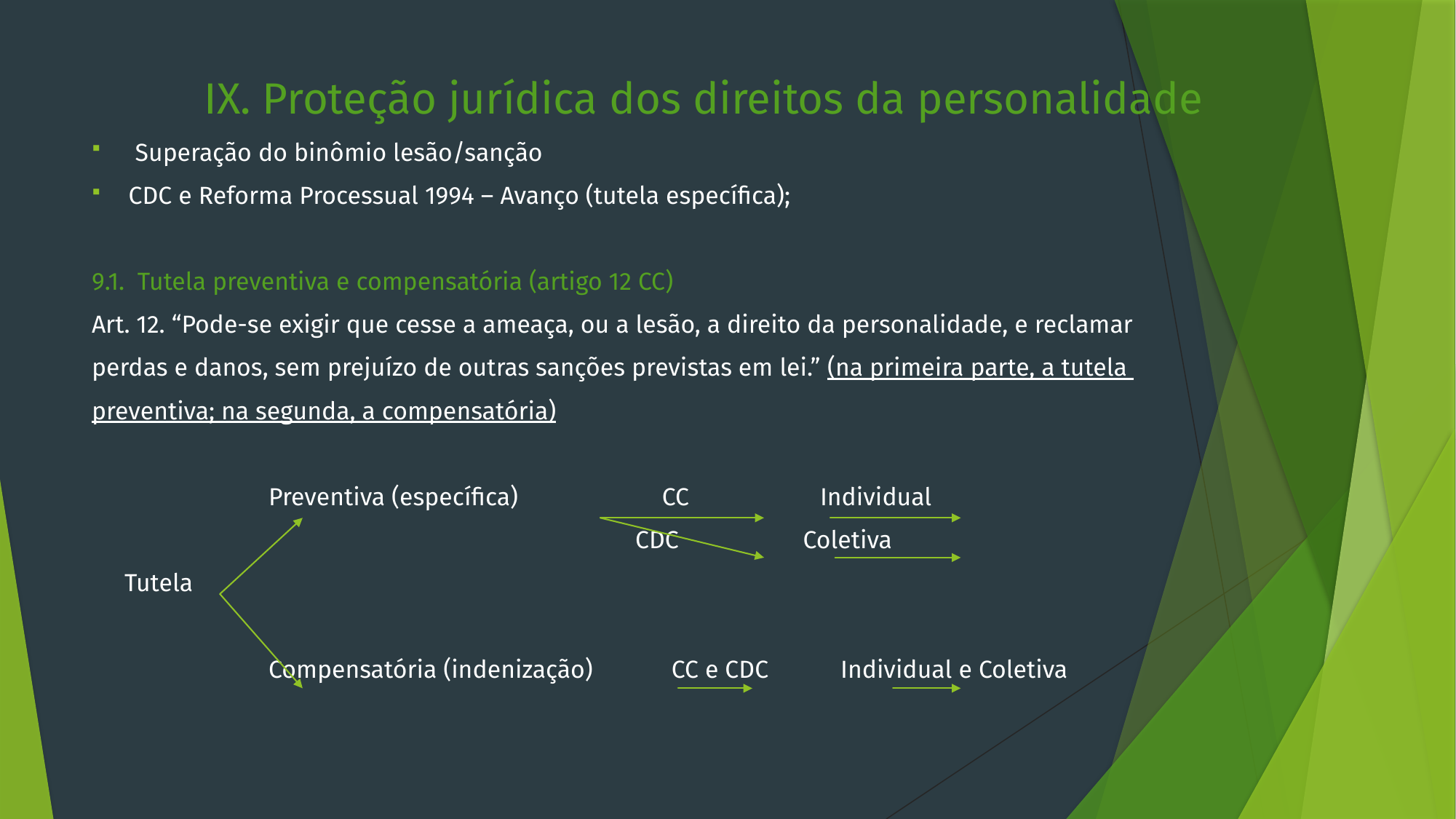

IX. Proteção jurídica dos direitos da personalidade
 Superação do binômio lesão/sanção
CDC e Reforma Processual 1994 – Avanço (tutela específica);

9.1.  Tutela preventiva e compensatória (artigo 12 CC)
Art. 12. “Pode-se exigir que cesse a ameaça, ou a lesão, a direito da personalidade, e reclamar
perdas e danos, sem prejuízo de outras sanções previstas em lei.” (na primeira parte, a tutela
preventiva; na segunda, a compensatória)

                           Preventiva (específica)                      CC                    Individual
                                                                                   CDC                   Coletiva
     Tutela

                           Compensatória (indenização)            CC e CDC           Individual e Coletiva